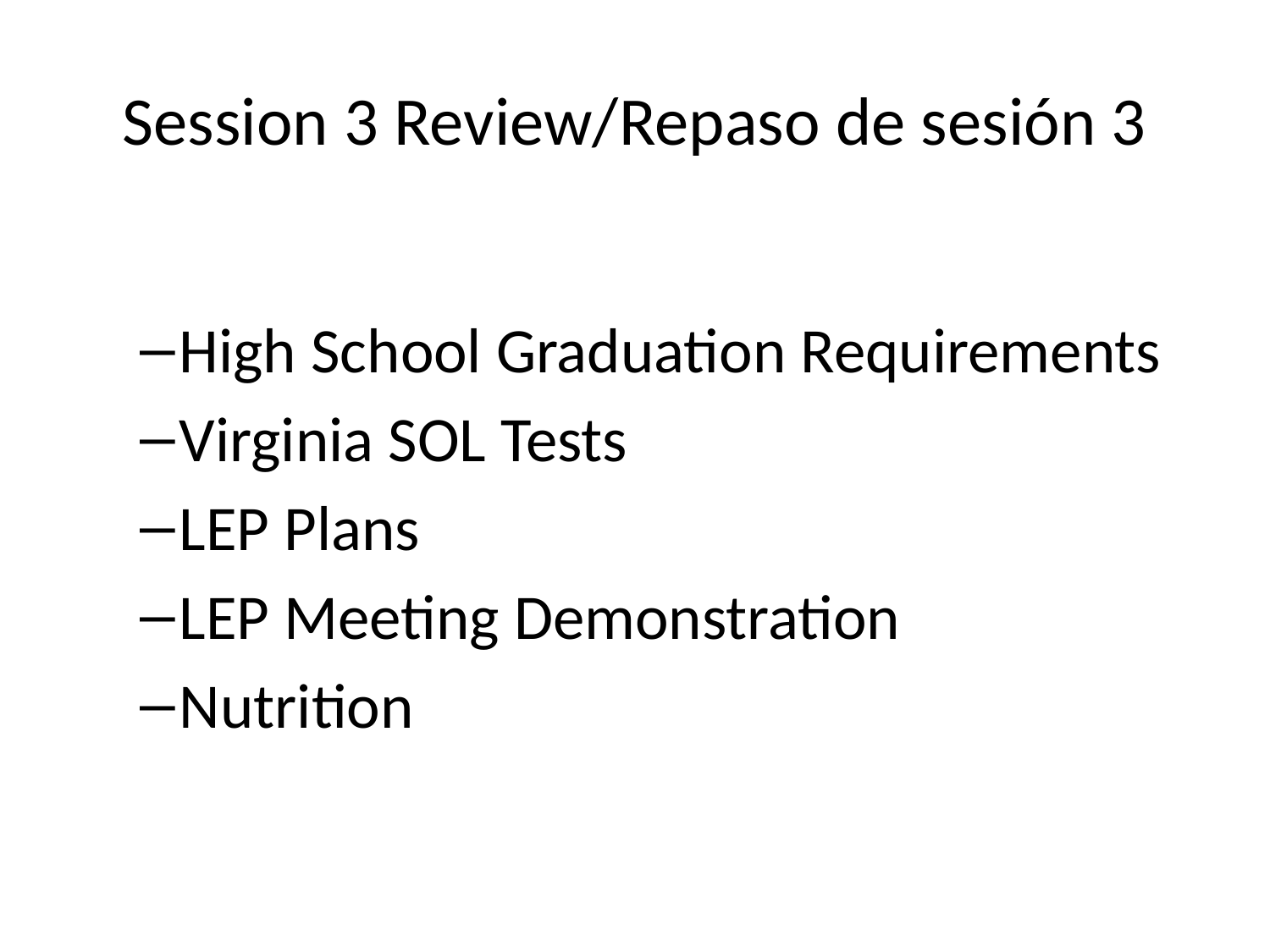

# Session 3 Review/Repaso de sesión 3

High School Graduation Requirements
Virginia SOL Tests
LEP Plans
LEP Meeting Demonstration
Nutrition